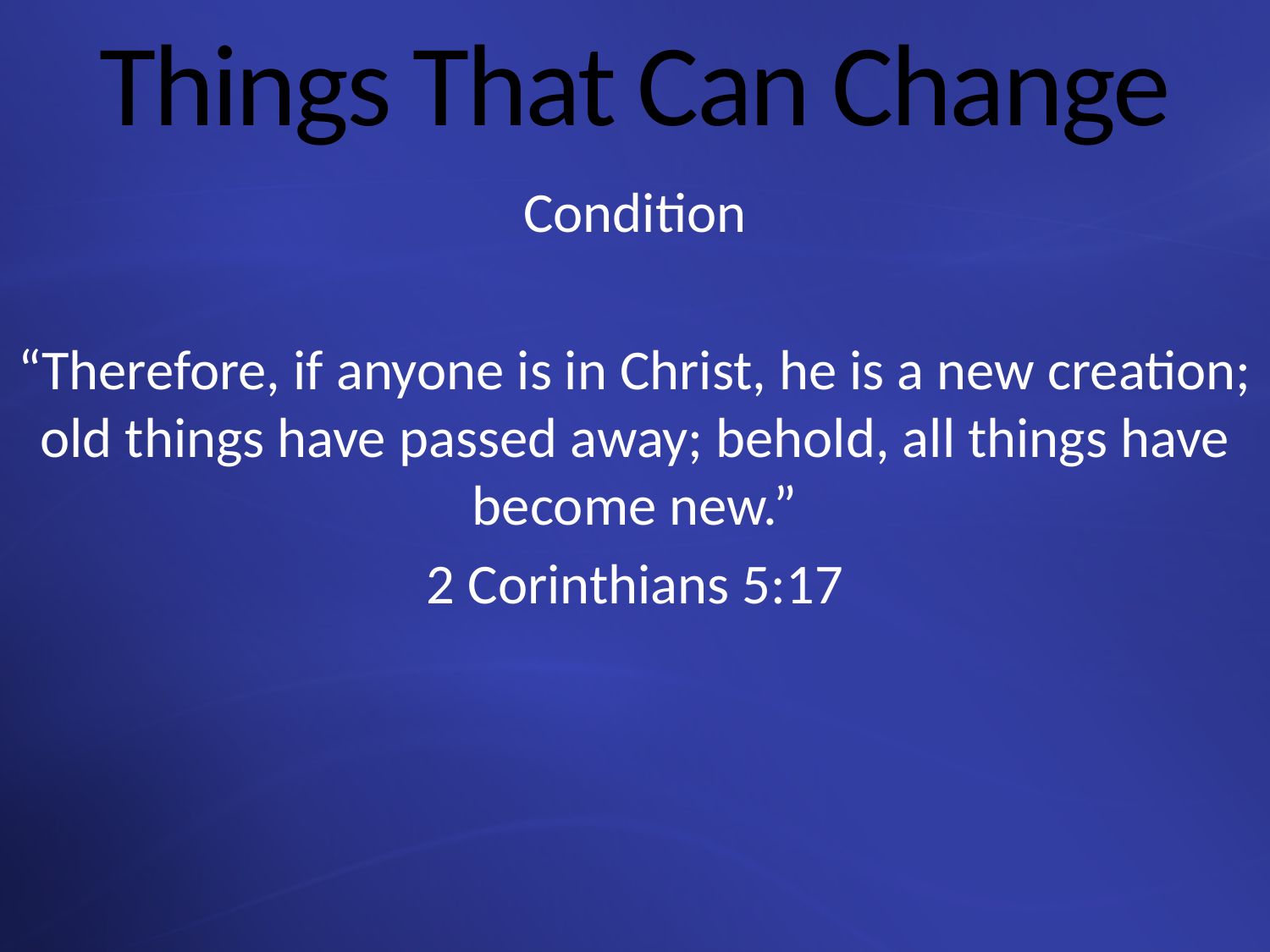

# Things That Can Change
Condition

“Therefore, if anyone is in Christ, he is a new creation; old things have passed away; behold, all things have become new.”
2 Corinthians 5:17